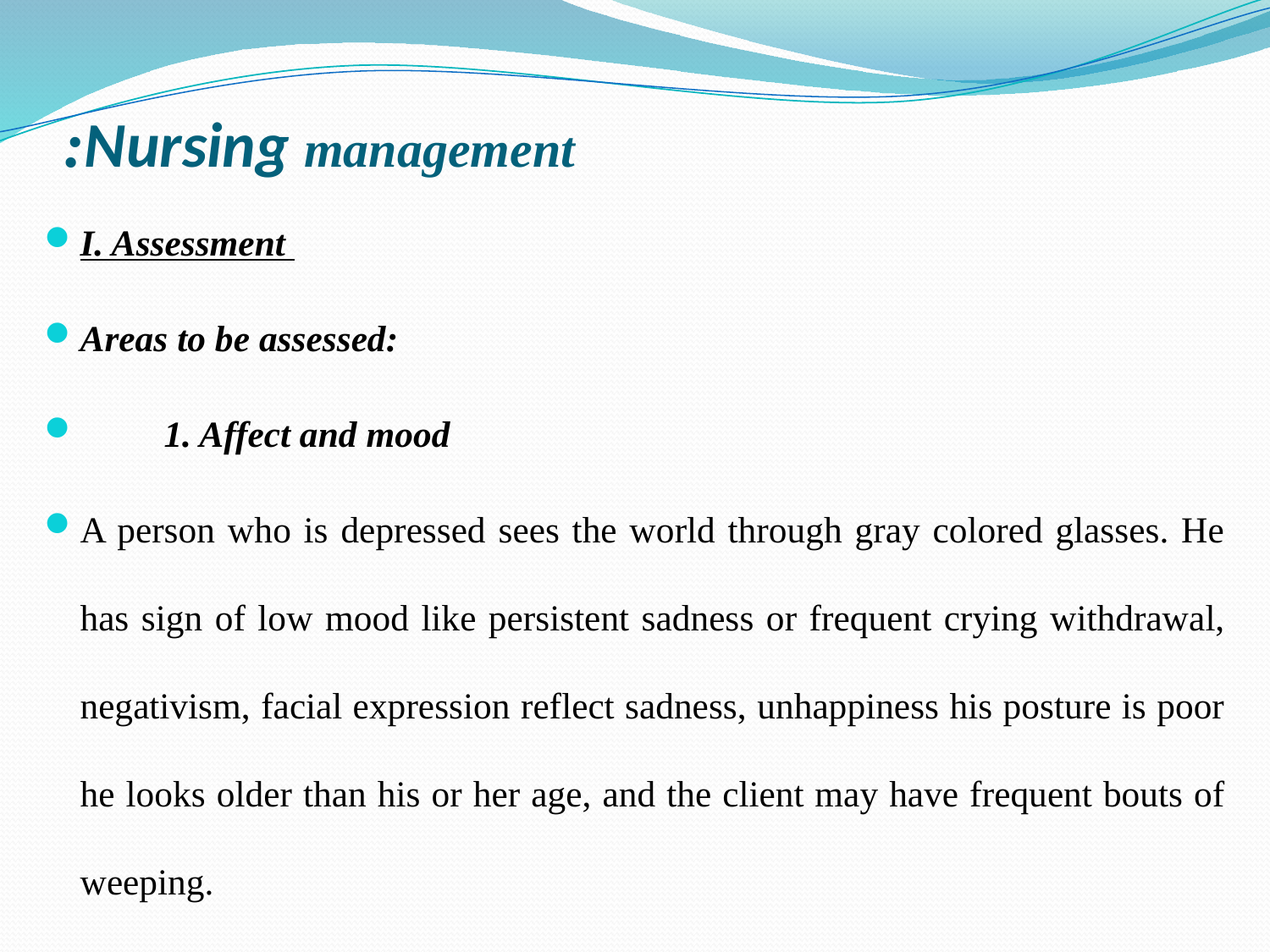

# Nursing management:
I. Assessment
Areas to be assessed:
         1. Affect and mood
A person who is depressed sees the world through gray colored glasses. He has sign of low mood like persistent sadness or frequent crying withdrawal, negativism, facial expression reflect sadness, unhappiness his posture is poor he looks older than his or her age, and the client may have frequent bouts of weeping.